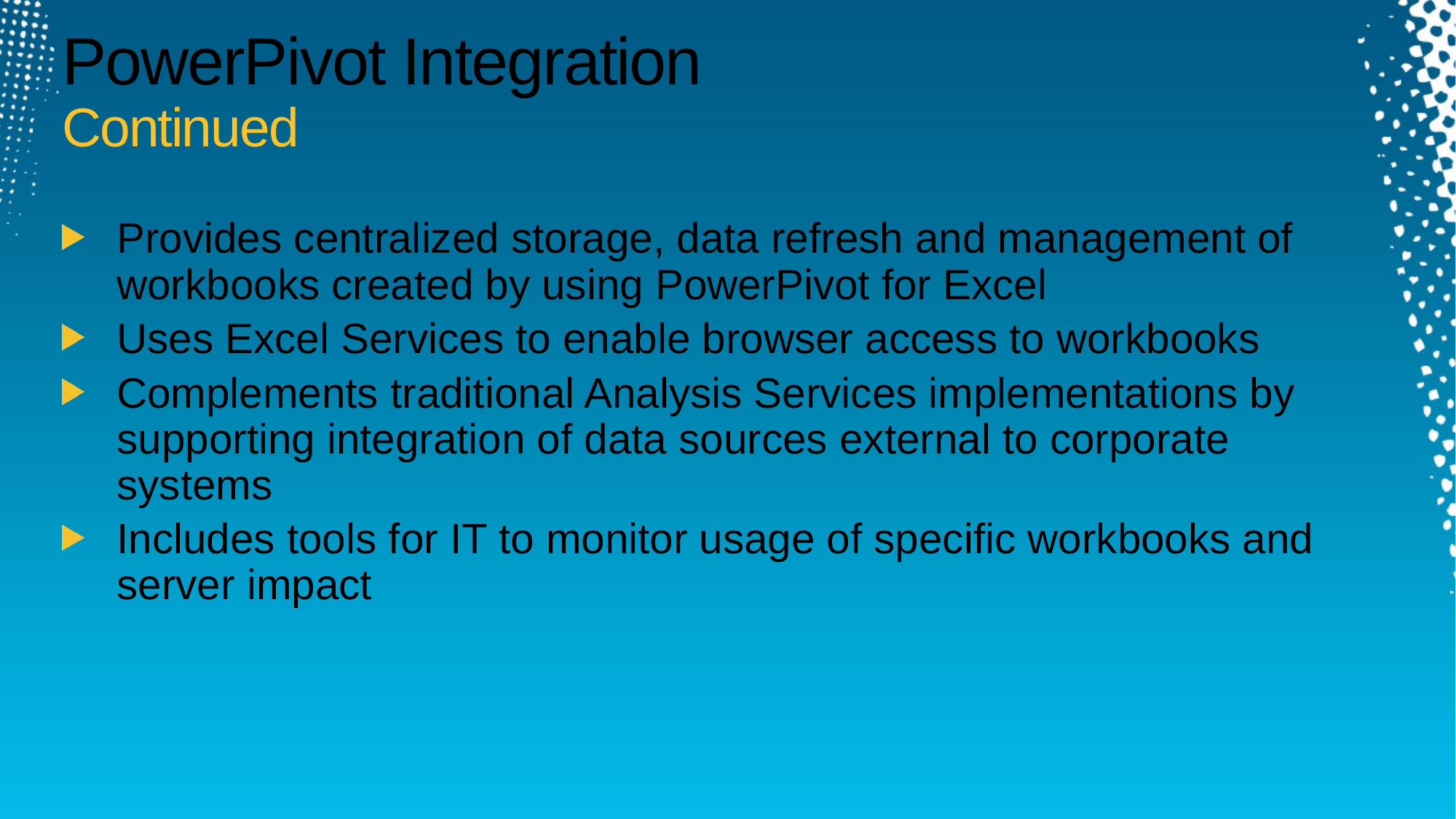

# PowerPivot Integration Continued
Provides centralized storage, data refresh and management of workbooks created by using PowerPivot for Excel
Uses Excel Services to enable browser access to workbooks
Complements traditional Analysis Services implementations by supporting integration of data sources external to corporate systems
Includes tools for IT to monitor usage of specific workbooks and server impact